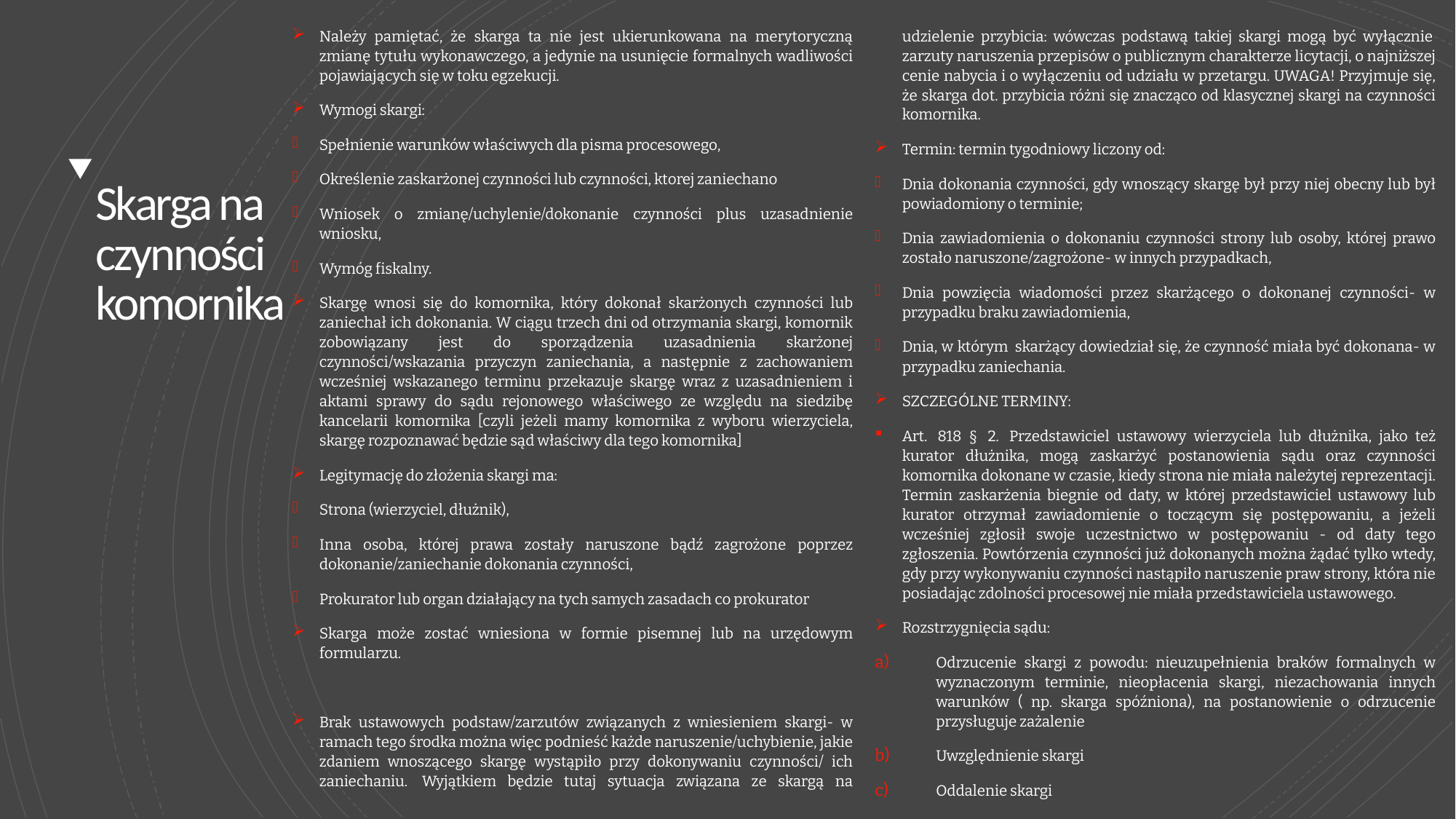

Należy pamiętać, że skarga ta nie jest ukierunkowana na merytoryczną zmianę tytułu wykonawczego, a jedynie na usunięcie formalnych wadliwości pojawiających się w toku egzekucji.
Wymogi skargi:
Spełnienie warunków właściwych dla pisma procesowego,
Określenie zaskarżonej czynności lub czynności, ktorej zaniechano
Wniosek o zmianę/uchylenie/dokonanie czynności plus uzasadnienie wniosku,
Wymóg fiskalny.
Skargę wnosi się do komornika, który dokonał skarżonych czynności lub zaniechał ich dokonania. W ciągu trzech dni od otrzymania skargi, komornik zobowiązany jest do sporządzenia uzasadnienia skarżonej czynności/wskazania przyczyn zaniechania, a następnie z zachowaniem wcześniej wskazanego terminu przekazuje skargę wraz z uzasadnieniem i aktami sprawy do sądu rejonowego właściwego ze względu na siedzibę kancelarii komornika [czyli jeżeli mamy komornika z wyboru wierzyciela, skargę rozpoznawać będzie sąd właściwy dla tego komornika]
Legitymację do złożenia skargi ma:
Strona (wierzyciel, dłużnik),
Inna osoba, której prawa zostały naruszone bądź zagrożone poprzez dokonanie/zaniechanie dokonania czynności,
Prokurator lub organ działający na tych samych zasadach co prokurator
Skarga może zostać wniesiona w formie pisemnej lub na urzędowym formularzu.

Brak ustawowych podstaw/zarzutów związanych z wniesieniem skargi- w ramach tego środka można więc podnieść każde naruszenie/uchybienie, jakie zdaniem wnoszącego skargę wystąpiło przy dokonywaniu czynności/ ich zaniechaniu.  Wyjątkiem będzie tutaj sytuacja związana ze skargą na udzielenie przybicia: wówczas podstawą takiej skargi mogą być wyłącznie  zarzuty naruszenia przepisów o publicznym charakterze licytacji, o najniższej cenie nabycia i o wyłączeniu od udziału w przetargu. UWAGA! Przyjmuje się, że skarga dot. przybicia różni się znacząco od klasycznej skargi na czynności komornika.
Termin: termin tygodniowy liczony od:
Dnia dokonania czynności, gdy wnoszący skargę był przy niej obecny lub był powiadomiony o terminie;
Dnia zawiadomienia o dokonaniu czynności strony lub osoby, której prawo zostało naruszone/zagrożone- w innych przypadkach,
Dnia powzięcia wiadomości przez skarżącego o dokonanej czynności- w przypadku braku zawiadomienia,
Dnia, w którym  skarżący dowiedział się, że czynność miała być dokonana- w przypadku zaniechania.
SZCZEGÓLNE TERMINY:
Art.  818 §  2.  Przedstawiciel ustawowy wierzyciela lub dłużnika, jako też kurator dłużnika, mogą zaskarżyć postanowienia sądu oraz czynności komornika dokonane w czasie, kiedy strona nie miała należytej reprezentacji. Termin zaskarżenia biegnie od daty, w której przedstawiciel ustawowy lub kurator otrzymał zawiadomienie o toczącym się postępowaniu, a jeżeli wcześniej zgłosił swoje uczestnictwo w postępowaniu - od daty tego zgłoszenia. Powtórzenia czynności już dokonanych można żądać tylko wtedy, gdy przy wykonywaniu czynności nastąpiło naruszenie praw strony, która nie posiadając zdolności procesowej nie miała przedstawiciela ustawowego.
Rozstrzygnięcia sądu:
Odrzucenie skargi z powodu: nieuzupełnienia braków formalnych w wyznaczonym terminie, nieopłacenia skargi, niezachowania innych warunków ( np. skarga spóźniona), na postanowienie o odrzucenie przysługuje zażalenie
Uwzględnienie skargi
Oddalenie skargi
# Skarga na czynności komornika